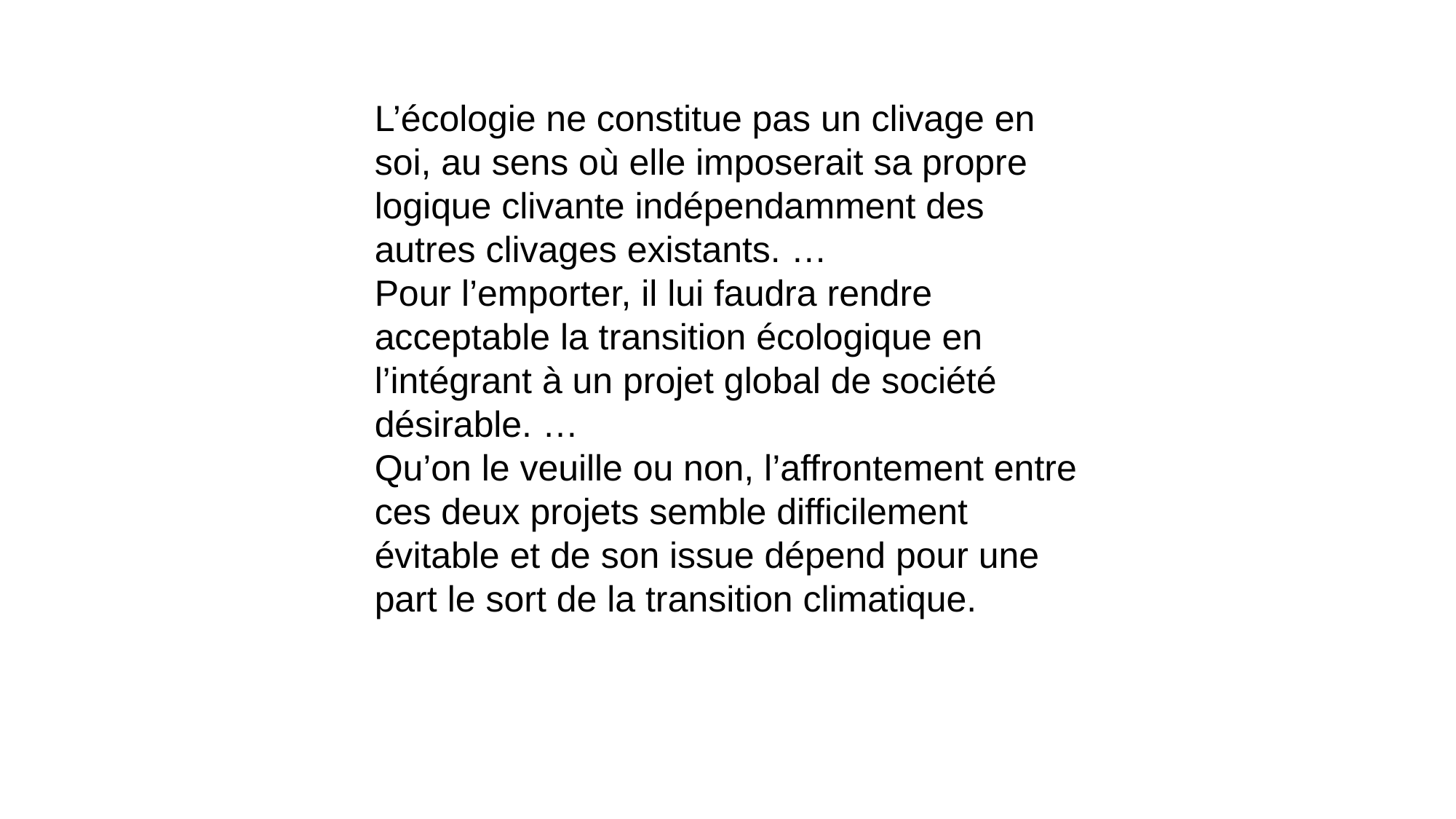

L’écologie ne constitue pas un clivage en soi, au sens où elle imposerait sa propre logique clivante indépendamment des autres clivages existants. …
Pour l’emporter, il lui faudra rendre acceptable la transition écologique en l’intégrant à un projet global de société désirable. …
Qu’on le veuille ou non, l’affrontement entre ces deux projets semble difficilement évitable et de son issue dépend pour une part le sort de la transition climatique.